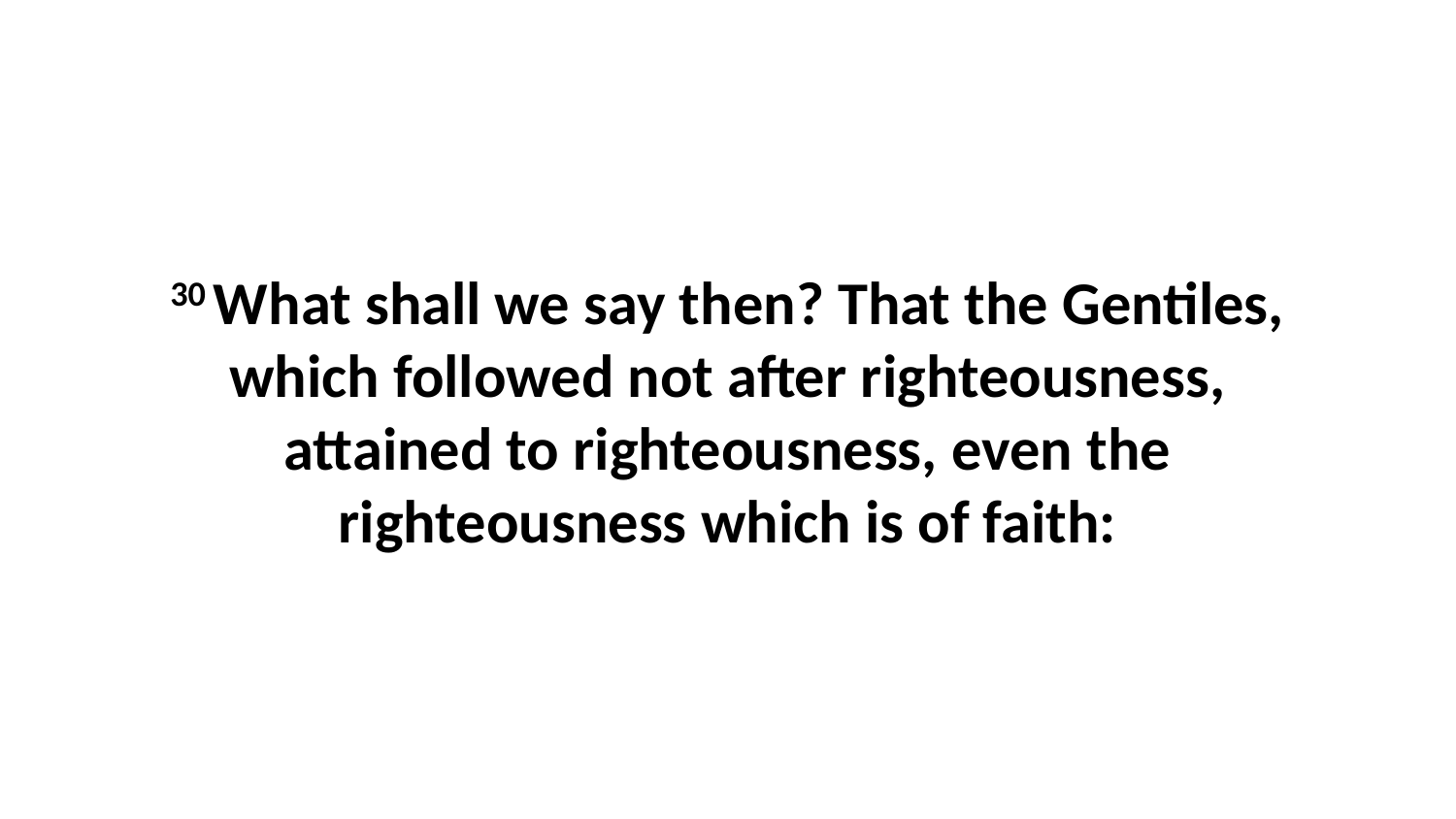

30 What shall we say then? That the Gentiles, which followed not after righteousness, attained to righteousness, even the righteousness which is of faith: